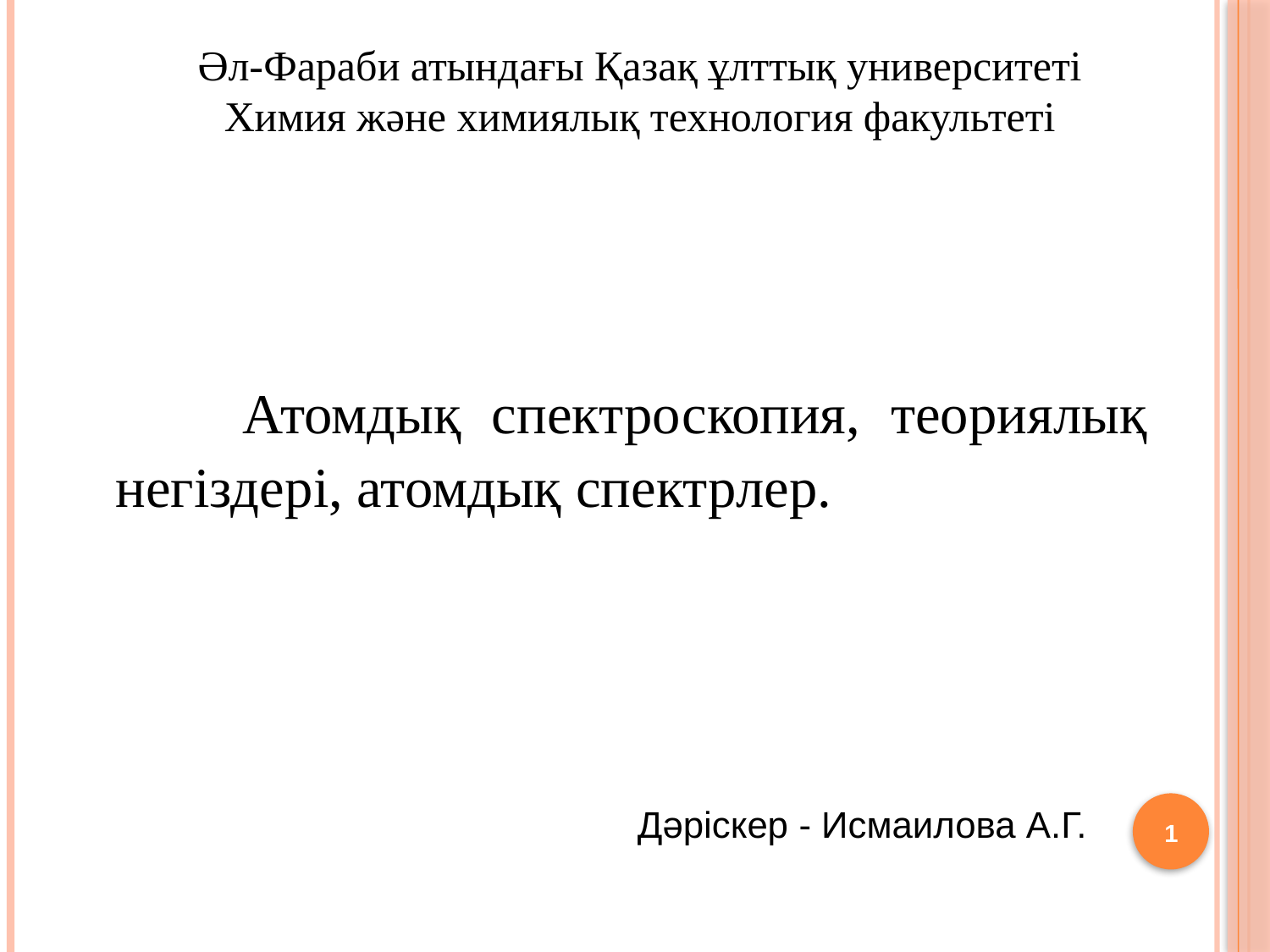

# Әл-Фараби атындағы Қазақ ұлттық университеті Химия және химиялық технология факультеті

	Атомдық спектроскопия, теориялық негіздері, атомдық спектрлер.

                                                      Дәріскер - Исмаилова А.Г.

1